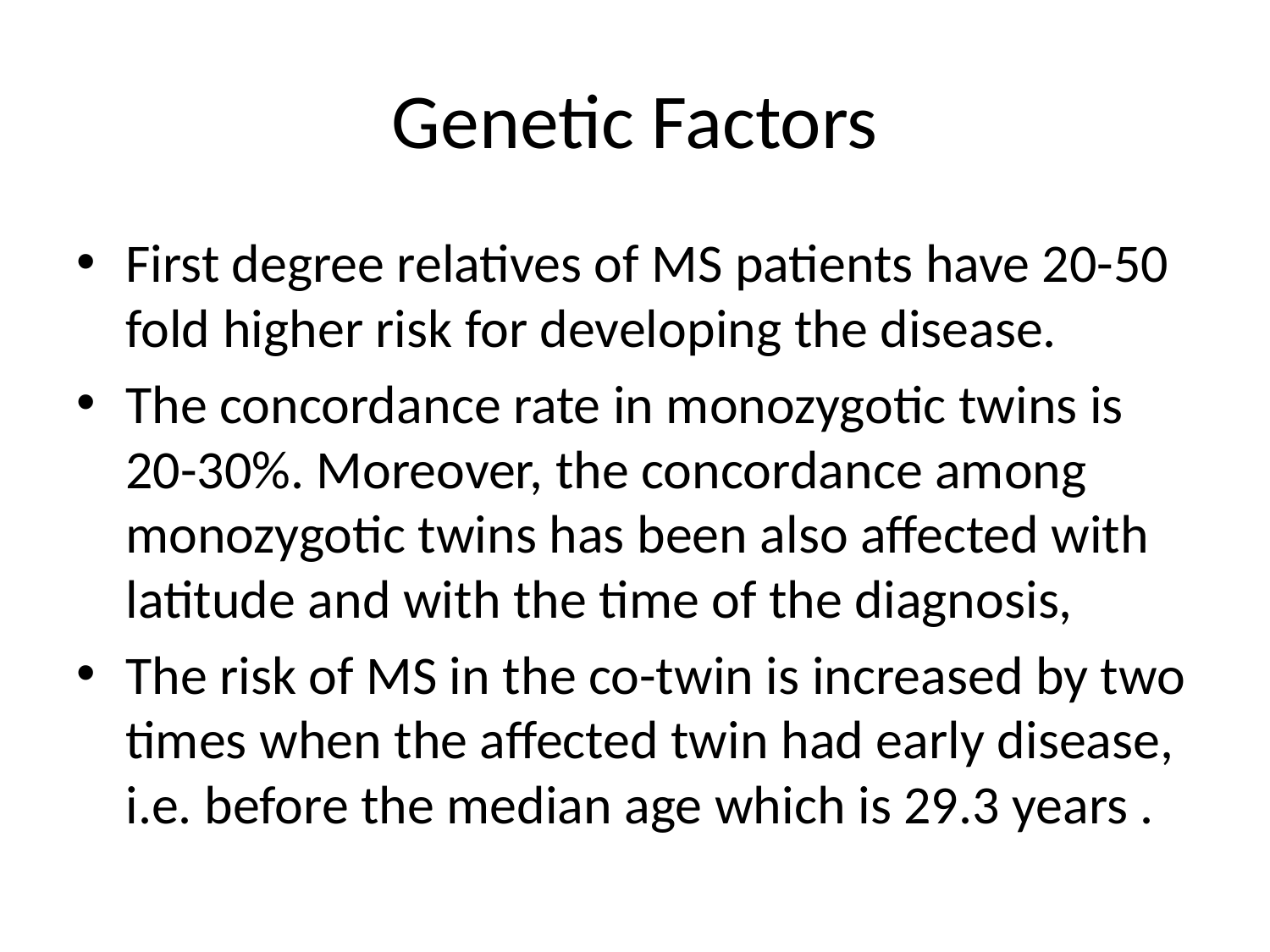

# Genetic Factors
First degree relatives of MS patients have 20-50 fold higher risk for developing the disease.
The concordance rate in monozygotic twins is 20-30%. Moreover, the concordance among monozygotic twins has been also affected with latitude and with the time of the diagnosis,
The risk of MS in the co-twin is increased by two times when the affected twin had early disease, i.e. before the median age which is 29.3 years .